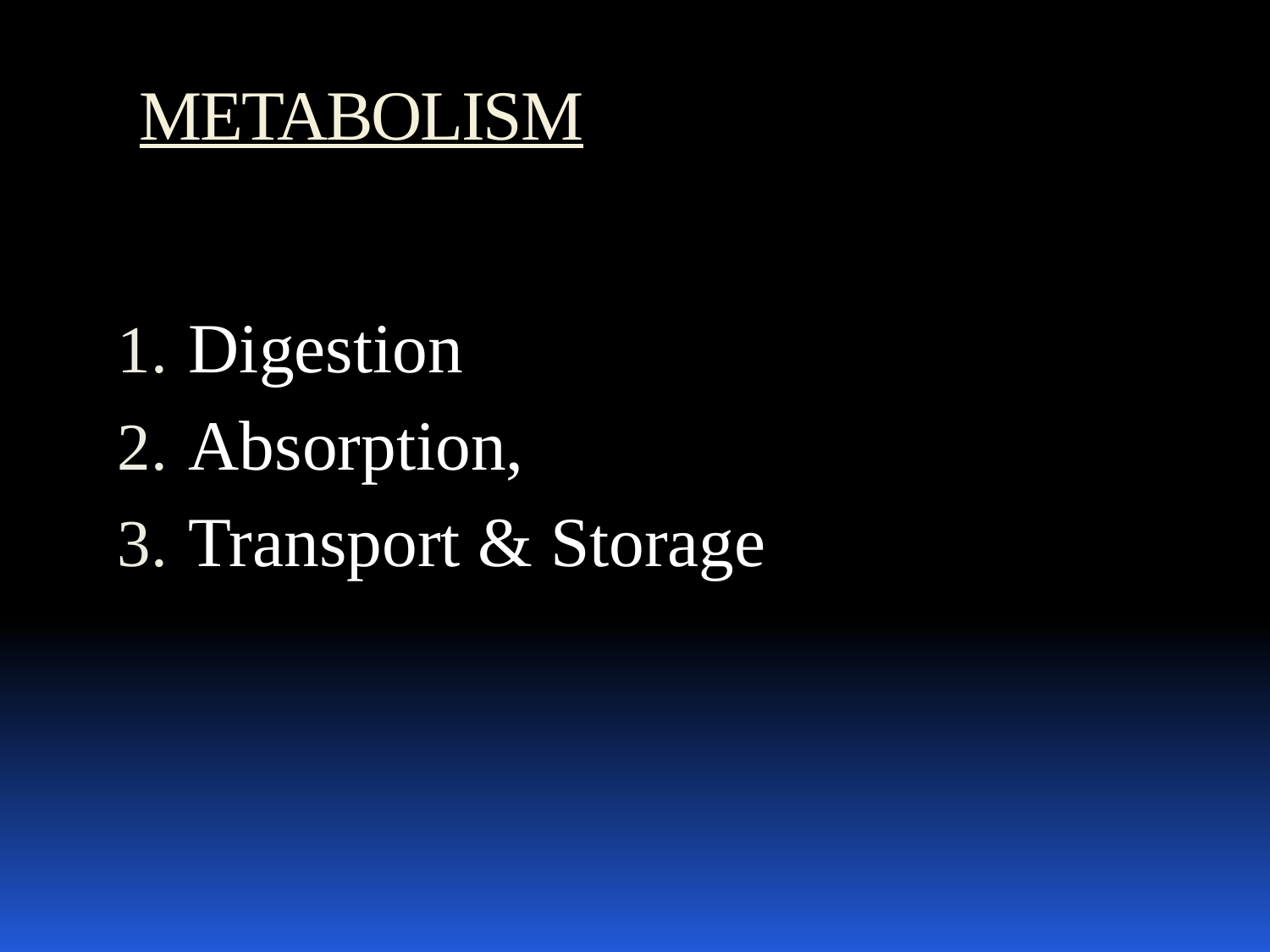

# METABOLISM
Digestion
Absorption,
Transport & Storage